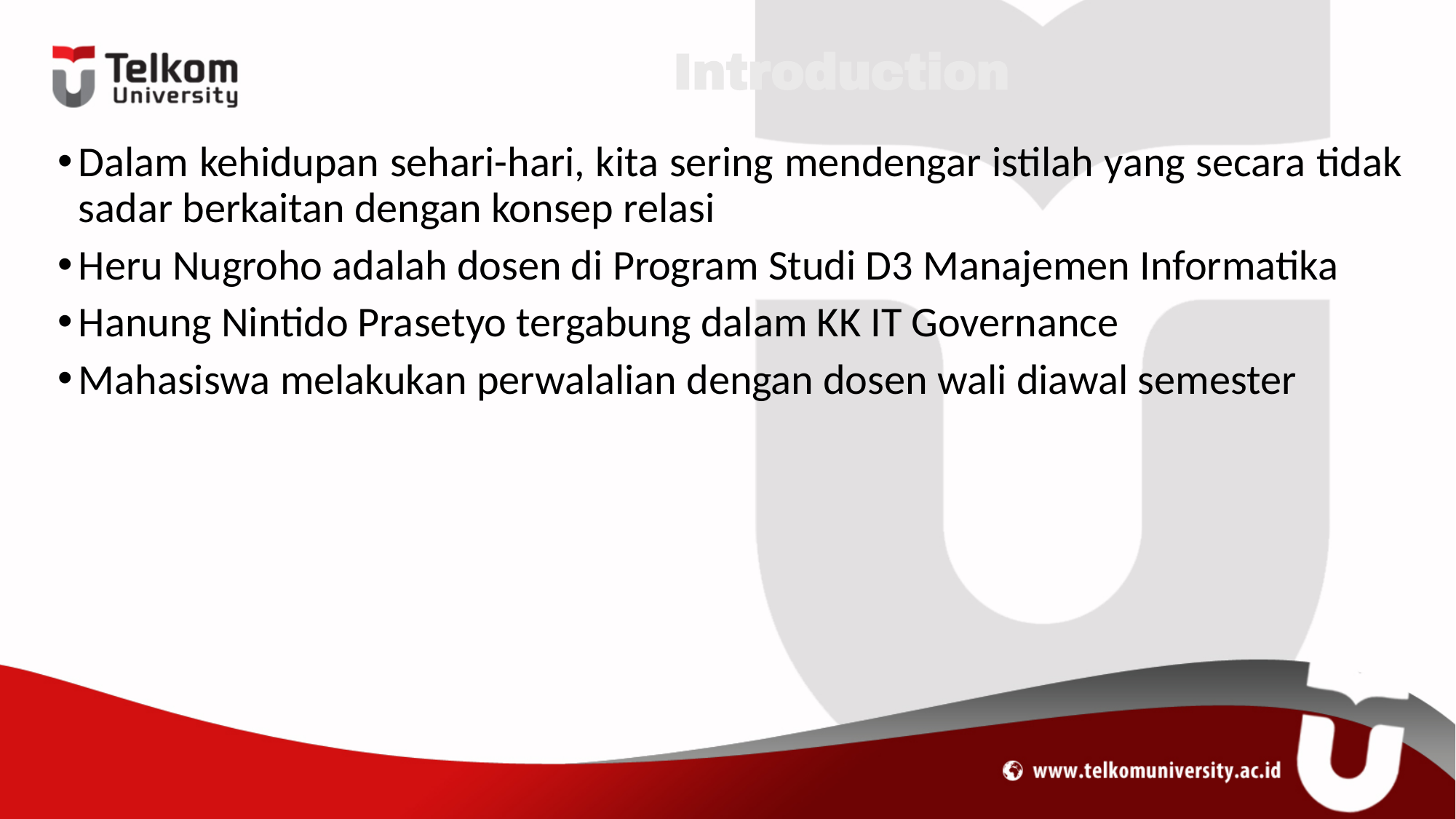

# Introduction
Dalam kehidupan sehari-hari, kita sering mendengar istilah yang secara tidak sadar berkaitan dengan konsep relasi
Heru Nugroho adalah dosen di Program Studi D3 Manajemen Informatika
Hanung Nintido Prasetyo tergabung dalam KK IT Governance
Mahasiswa melakukan perwalalian dengan dosen wali diawal semester